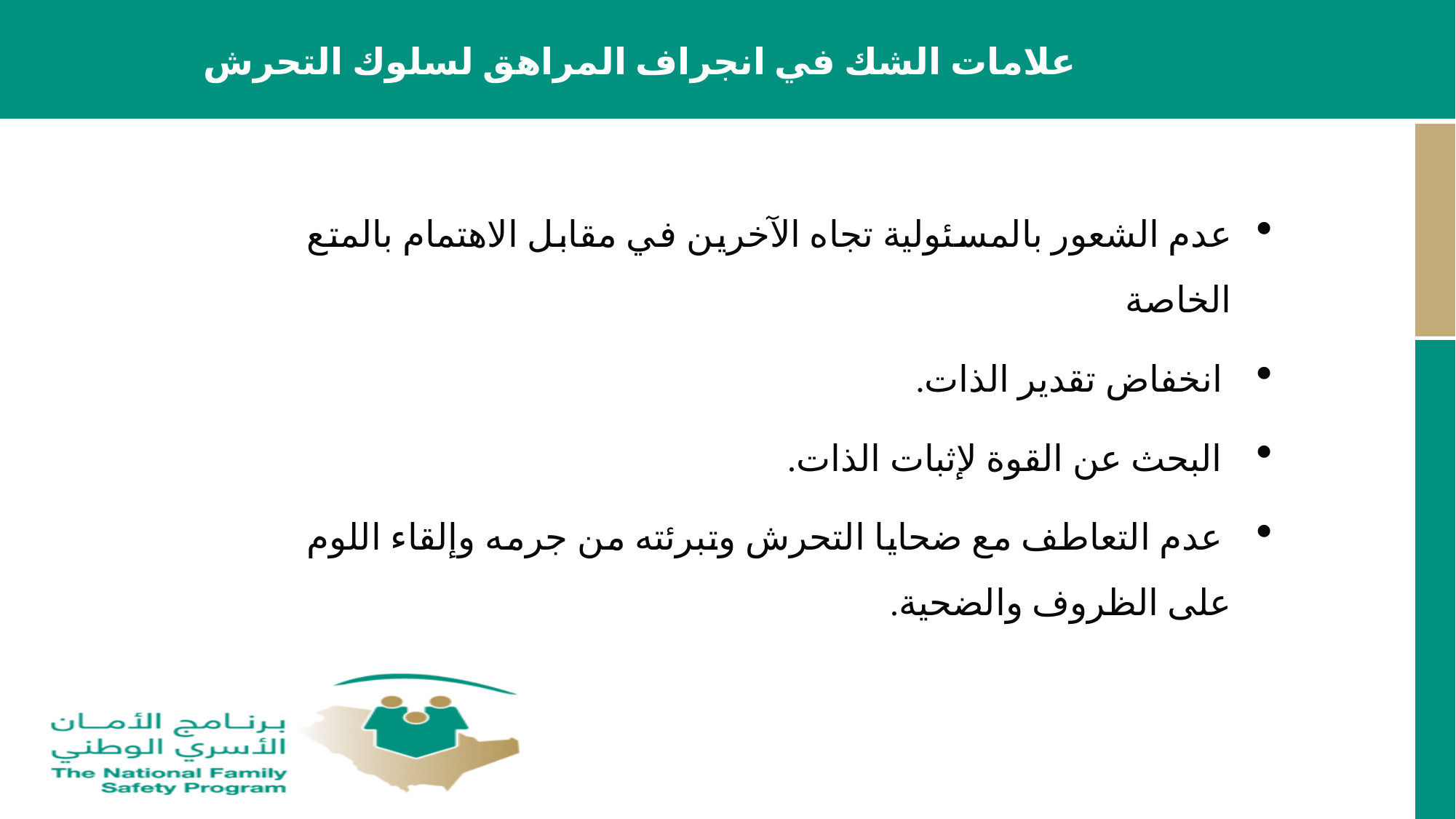

علامات الشك في انجراف المراهق لسلوك التحرش
عدم الشعور بالمسئولية تجاه الآخرين في مقابل الاهتمام بالمتع الخاصة
 انخفاض تقدير الذات.
 البحث عن القوة لإثبات الذات.
 عدم التعاطف مع ضحايا التحرش وتبرئته من جرمه وإلقاء اللوم على الظروف والضحية.